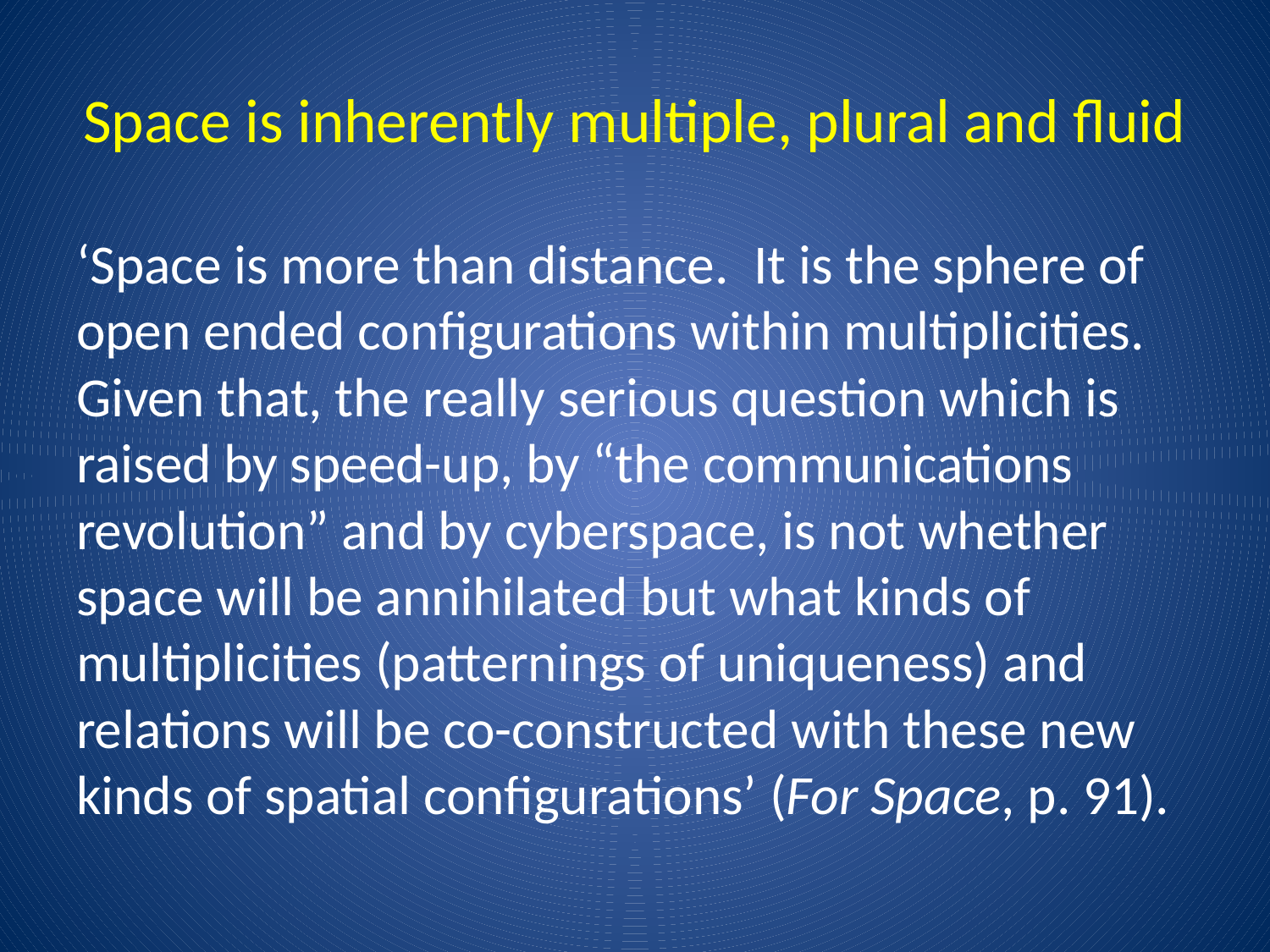

# Space is inherently multiple, plural and fluid
‘Space is more than distance.  It is the sphere of open ended configurations within multiplicities.  Given that, the really serious question which is raised by speed-up, by “the communications revolution” and by cyberspace, is not whether space will be annihilated but what kinds of multiplicities (patternings of uniqueness) and relations will be co-constructed with these new kinds of spatial configurations’ (For Space, p. 91).